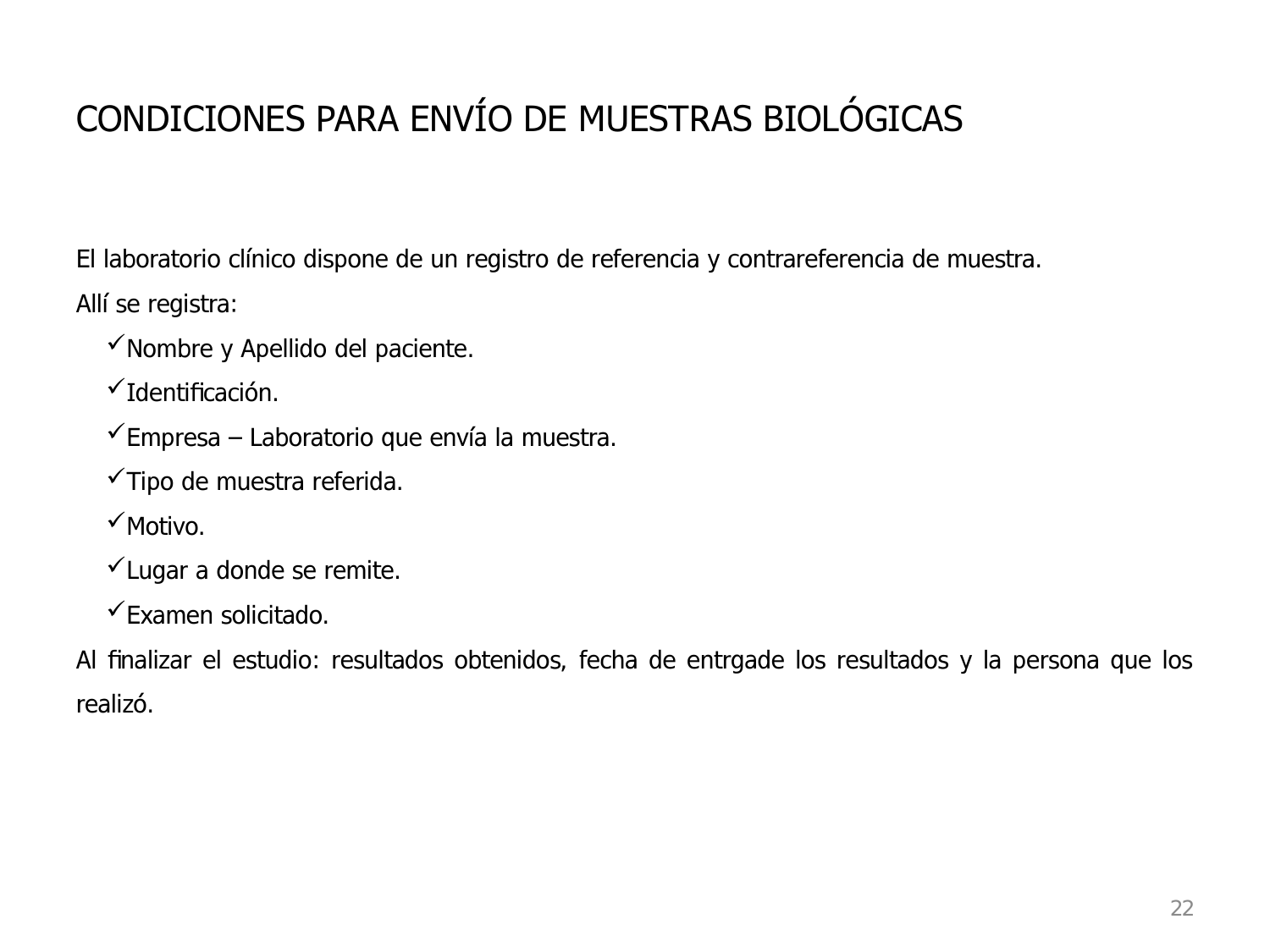

# CONDICIONES PARA ENVÍO DE MUESTRAS BIOLÓGICAS
El laboratorio clínico dispone de un registro de referencia y contrareferencia de muestra.
Allí se registra:
Nombre y Apellido del paciente.
Identificación.
Empresa – Laboratorio que envía la muestra.
Tipo de muestra referida.
Motivo.
Lugar a donde se remite.
Examen solicitado.
Al finalizar el estudio: resultados obtenidos, fecha de entrgade los resultados y la persona que los realizó.
22